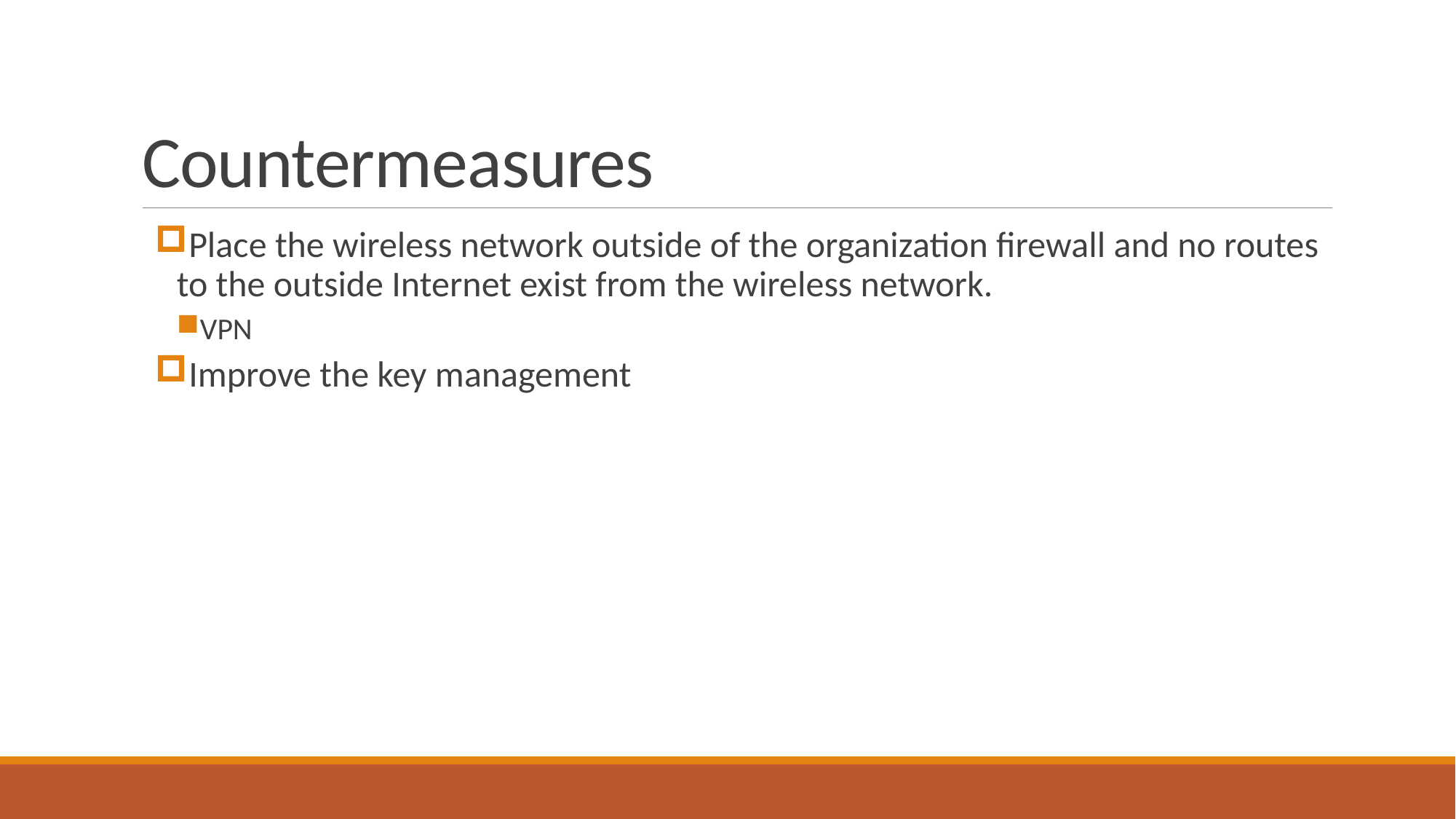

# Countermeasures
Place the wireless network outside of the organization firewall and no routes to the outside Internet exist from the wireless network.
VPN
Improve the key management